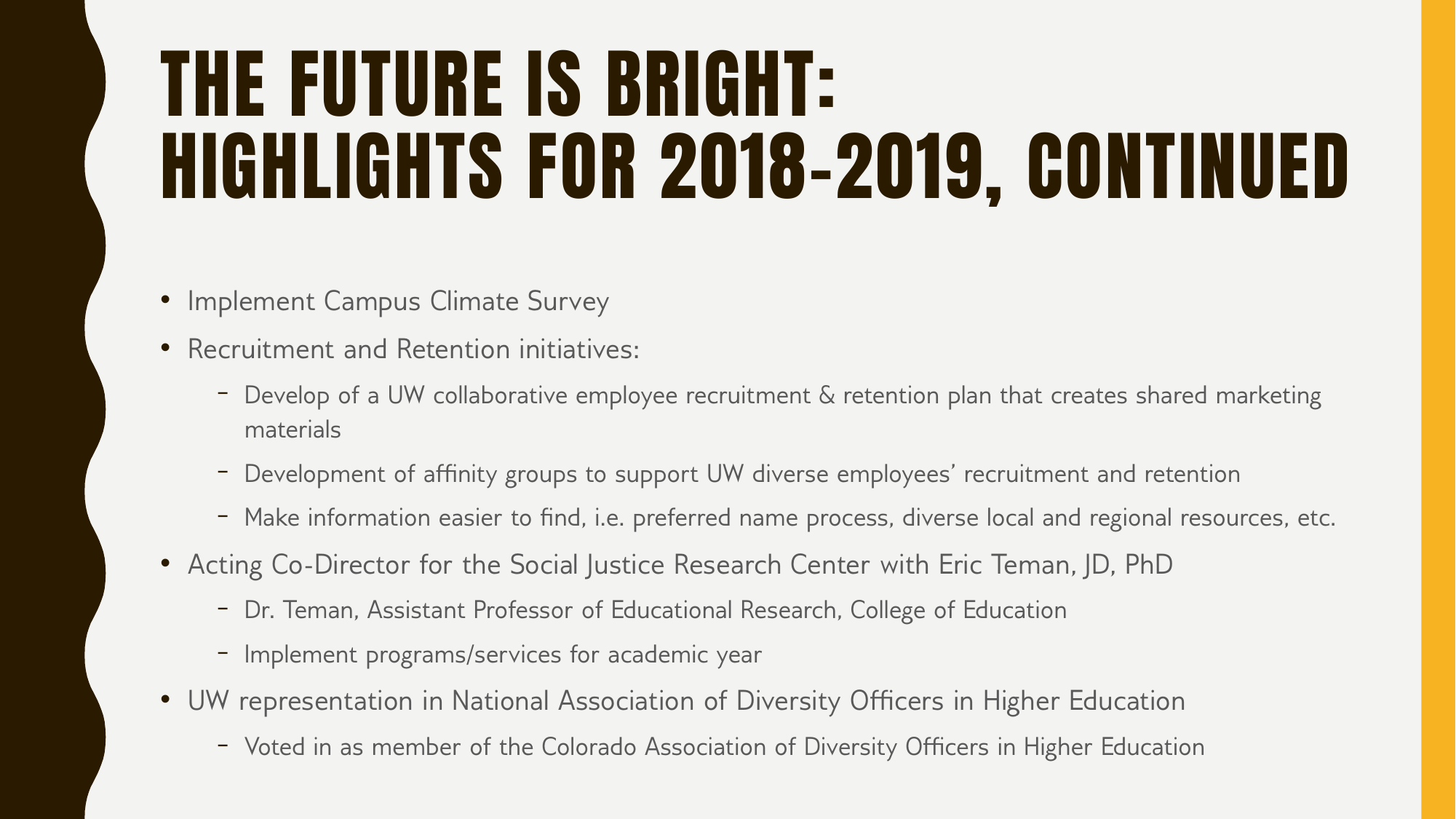

# The future is bright: Highlights for 2018-2019, Continued
Implement Campus Climate Survey
Recruitment and Retention initiatives:
Develop of a UW collaborative employee recruitment & retention plan that creates shared marketing materials
Development of affinity groups to support UW diverse employees’ recruitment and retention
Make information easier to find, i.e. preferred name process, diverse local and regional resources, etc.
Acting Co-Director for the Social Justice Research Center with Eric Teman, JD, PhD
Dr. Teman, Assistant Professor of Educational Research, College of Education
Implement programs/services for academic year
UW representation in National Association of Diversity Officers in Higher Education
Voted in as member of the Colorado Association of Diversity Officers in Higher Education